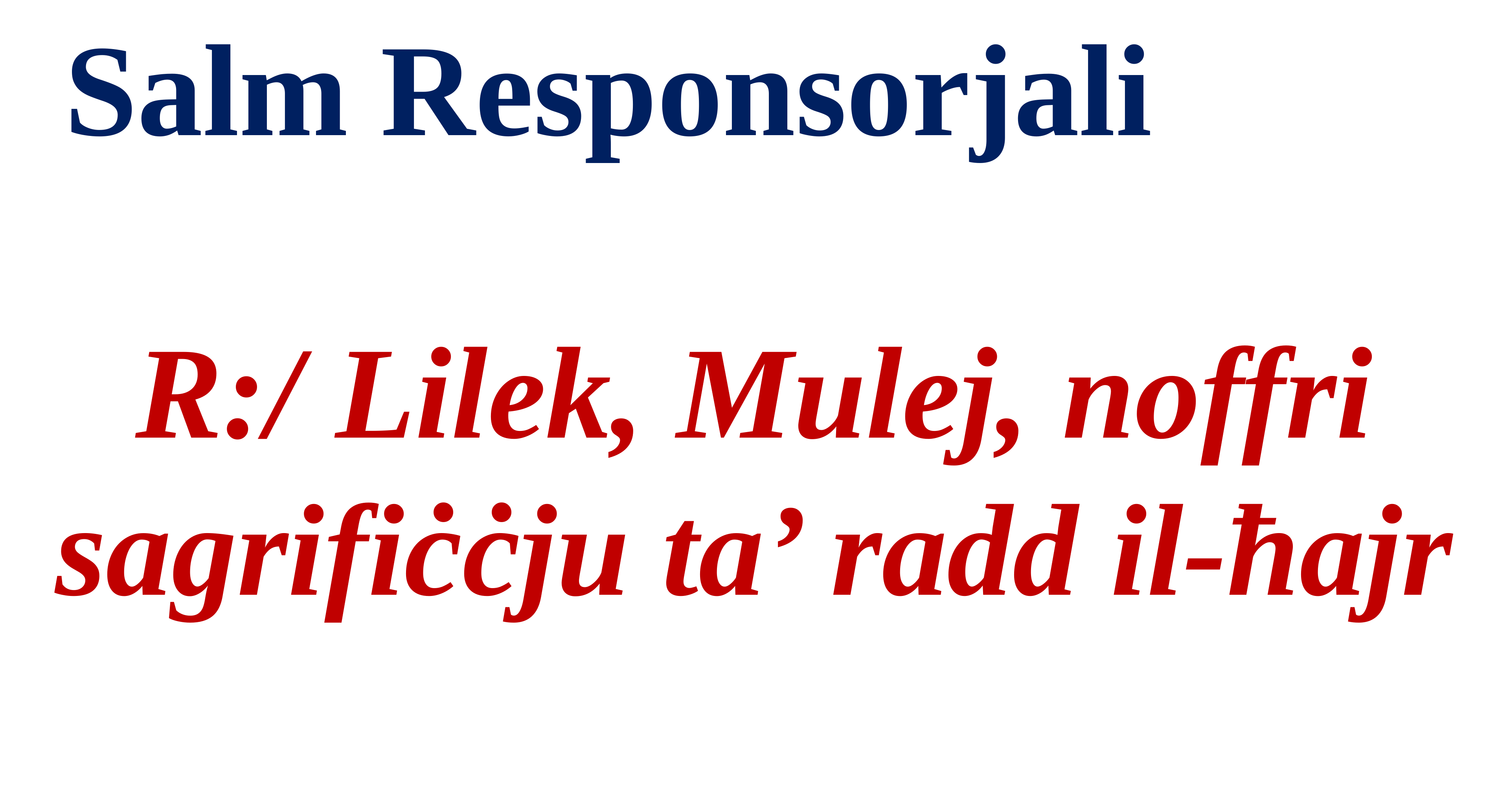

Salm Responsorjali
R:/ Lilek, Mulej, noffri sagrifiċċju ta’ radd il-ħajr